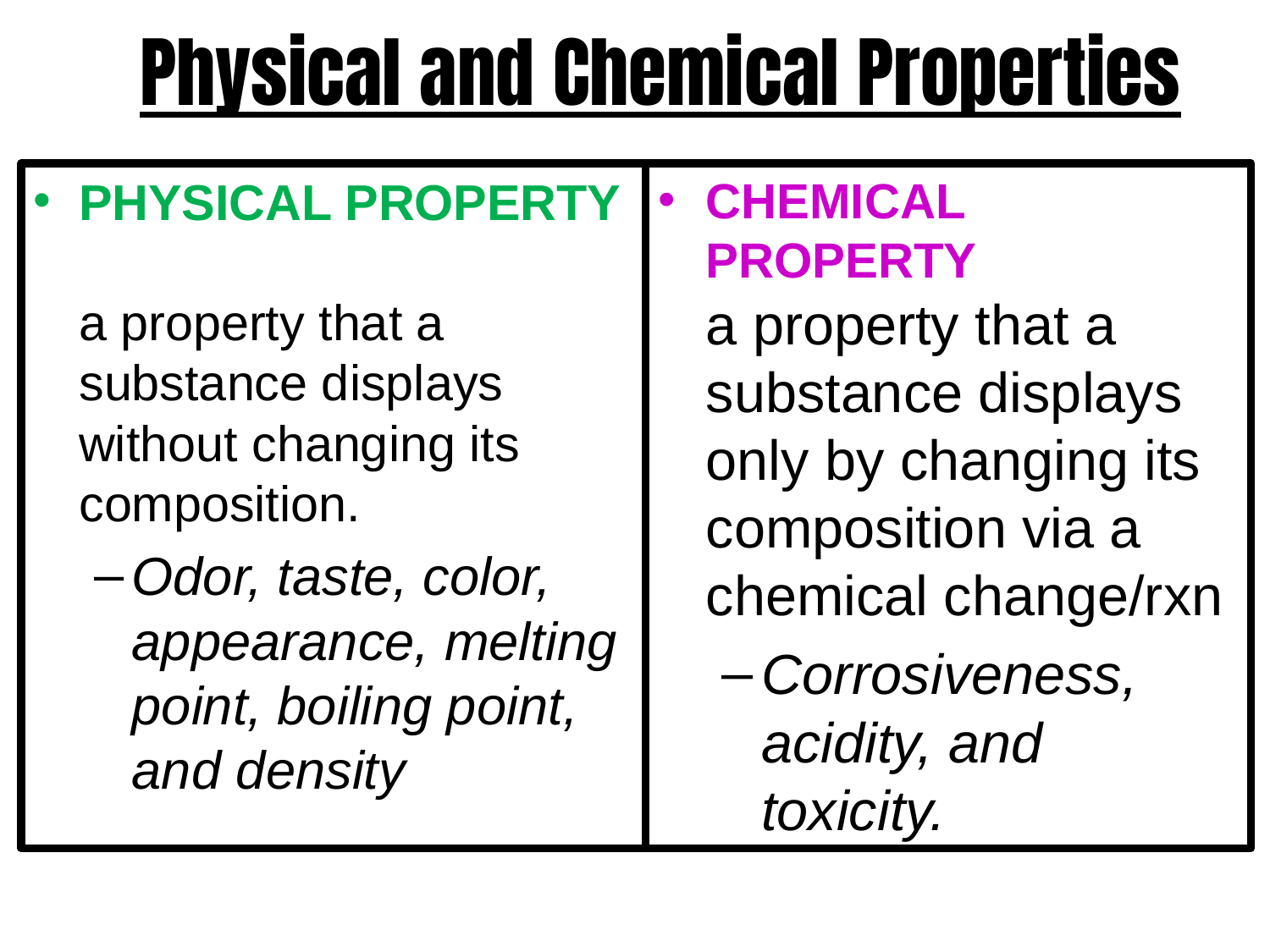

# Physical and Chemical Properties
CHEMICAL PROPERTY
a property that a substance displays
only by changing its composition via a chemical change/rxn
Corrosiveness, acidity, and toxicity.
PHYSICAL PROPERTY
a property that a substance displays without changing its composition.
Odor, taste, color, appearance, melting point, boiling point, and density